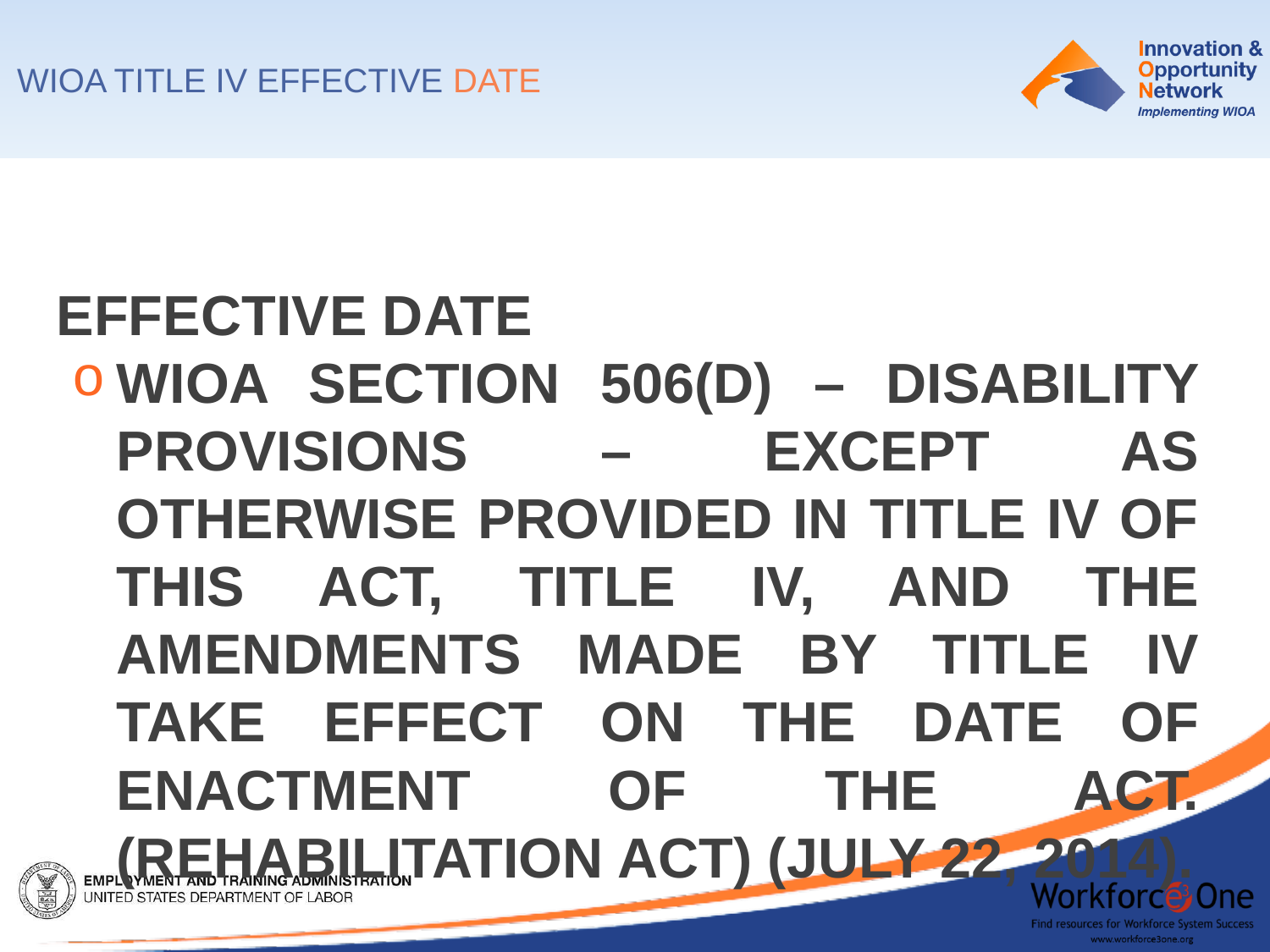

WIOA Title IV Effective Date
Effective Date
WIOA Section 506(d) – Disability Provisions – Except as otherwise provided in title IV of this Act, title IV, and the amendments made by title IV take effect on the date of enactment of the Act. (Rehabilitation Act) (July 22, 2014).